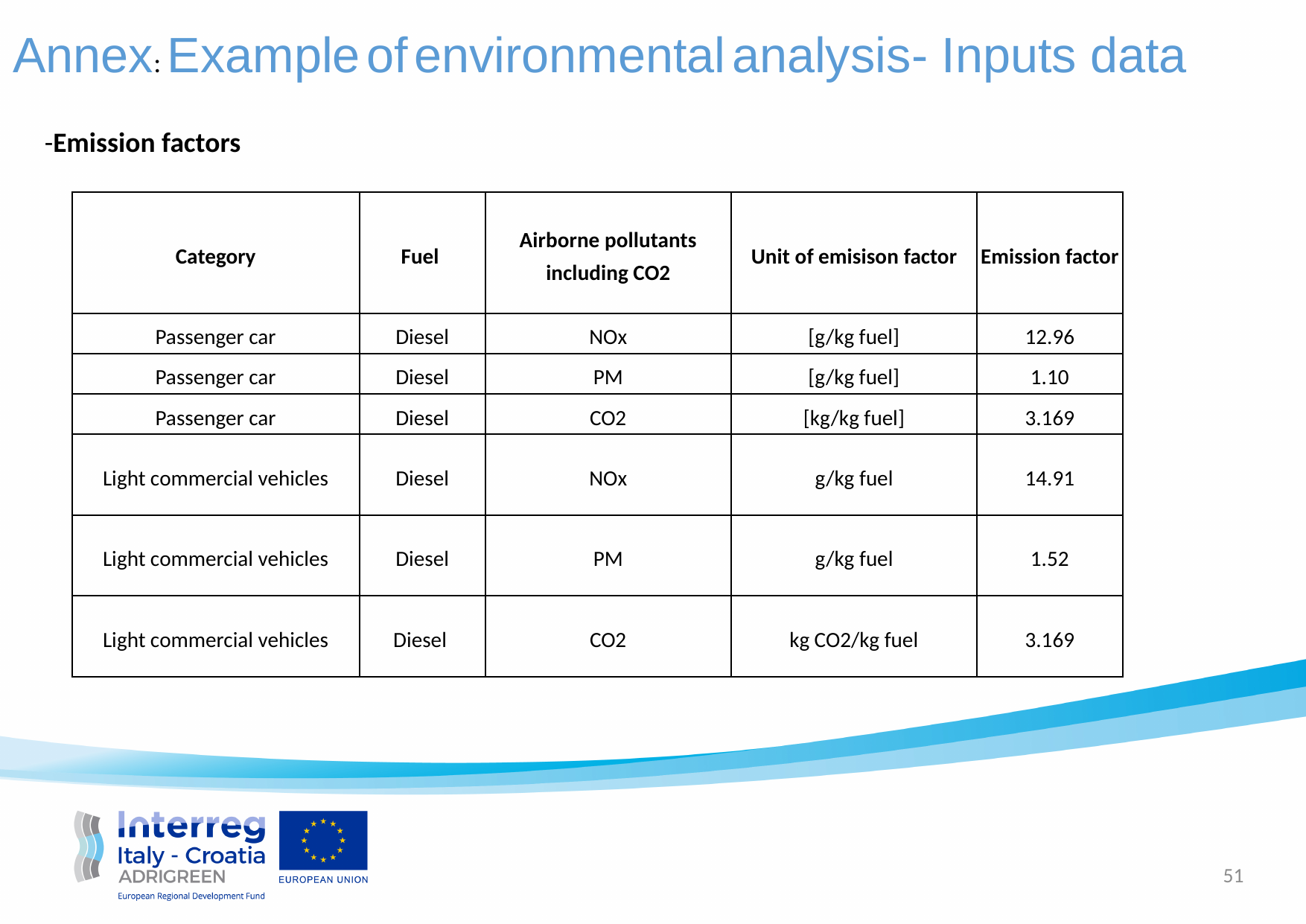

Annex: Example of environmental analysis- Inputs data
-Emission factors
| Category | Fuel | Airborne pollutants including CO2 | Unit of emisison factor | Emission factor |
| --- | --- | --- | --- | --- |
| Passenger car | Diesel | NOx | [g/kg fuel] | 12.96 |
| Passenger car | Diesel | PM | [g/kg fuel] | 1.10 |
| Passenger car | Diesel | CO2 | [kg/kg fuel] | 3.169 |
| Light commercial vehicles | Diesel | NOx | g/kg fuel | 14.91 |
| Light commercial vehicles | Diesel | PM | g/kg fuel | 1.52 |
| Light commercial vehicles | Diesel | CO2 | kg CO2/kg fuel | 3.169 |
51